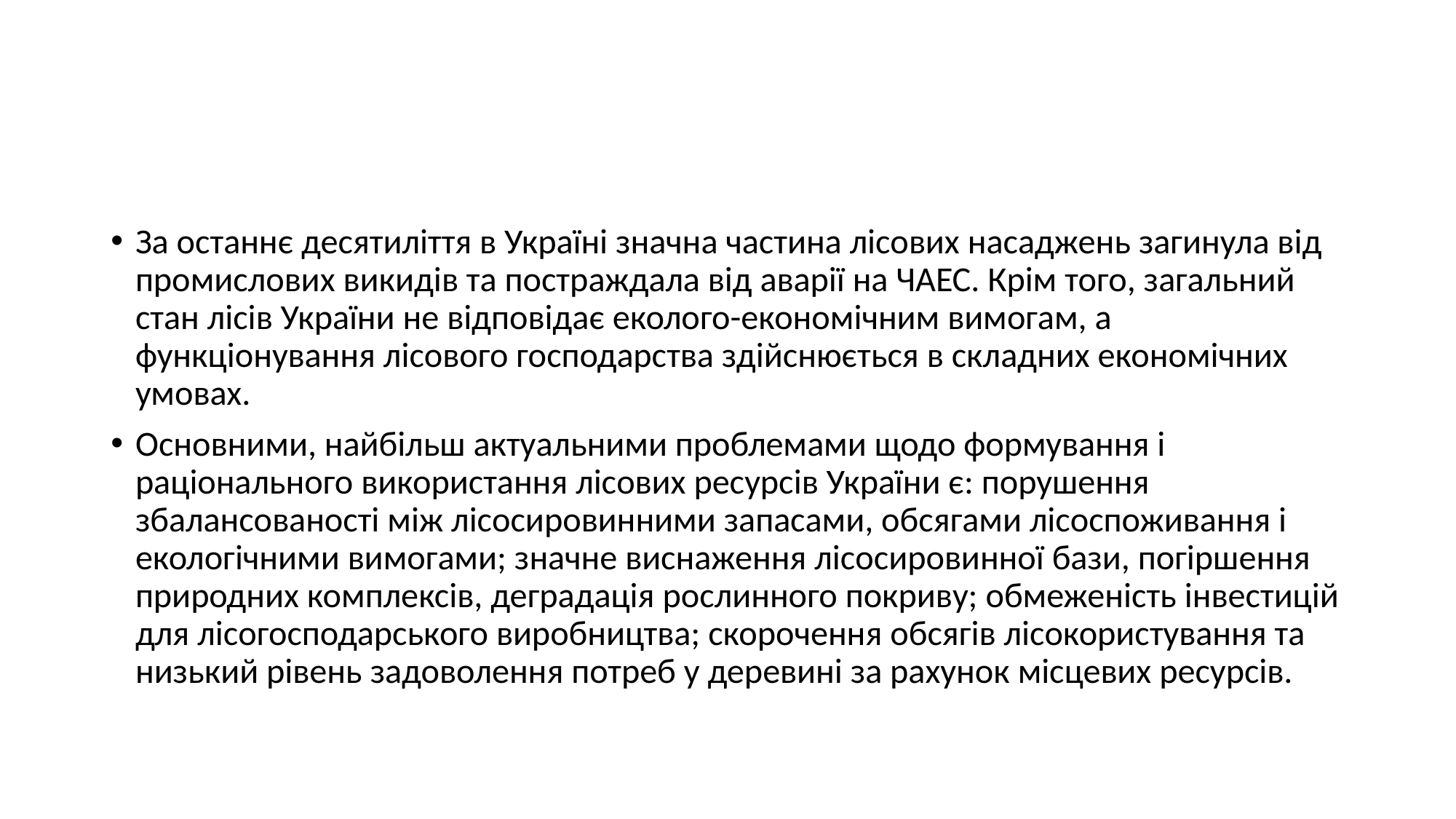

#
За останнє десятиліття в Україні значна частина лісових насаджень загинула від промислових викидів та постраждала від аварії на ЧАЕС. Крім того, загальний стан лісів України не відповідає еколого-економічним вимогам, а функціонування лісового господарства здійснюється в складних економічних умовах.
Основними, найбільш актуальними проблемами щодо формування і раціонального використання лісових ресурсів України є: порушення збалансованості між лісосировинними запасами, обсягами лісоспоживання і екологічними вимогами; значне виснаження лісосировинної бази, погіршення природних комплексів, деградація рослинного покриву; обмеженість інвестицій для лісогосподарського виробництва; скорочення обсягів лісокористування та низький рівень задоволення потреб у деревині за рахунок місцевих ресурсів.